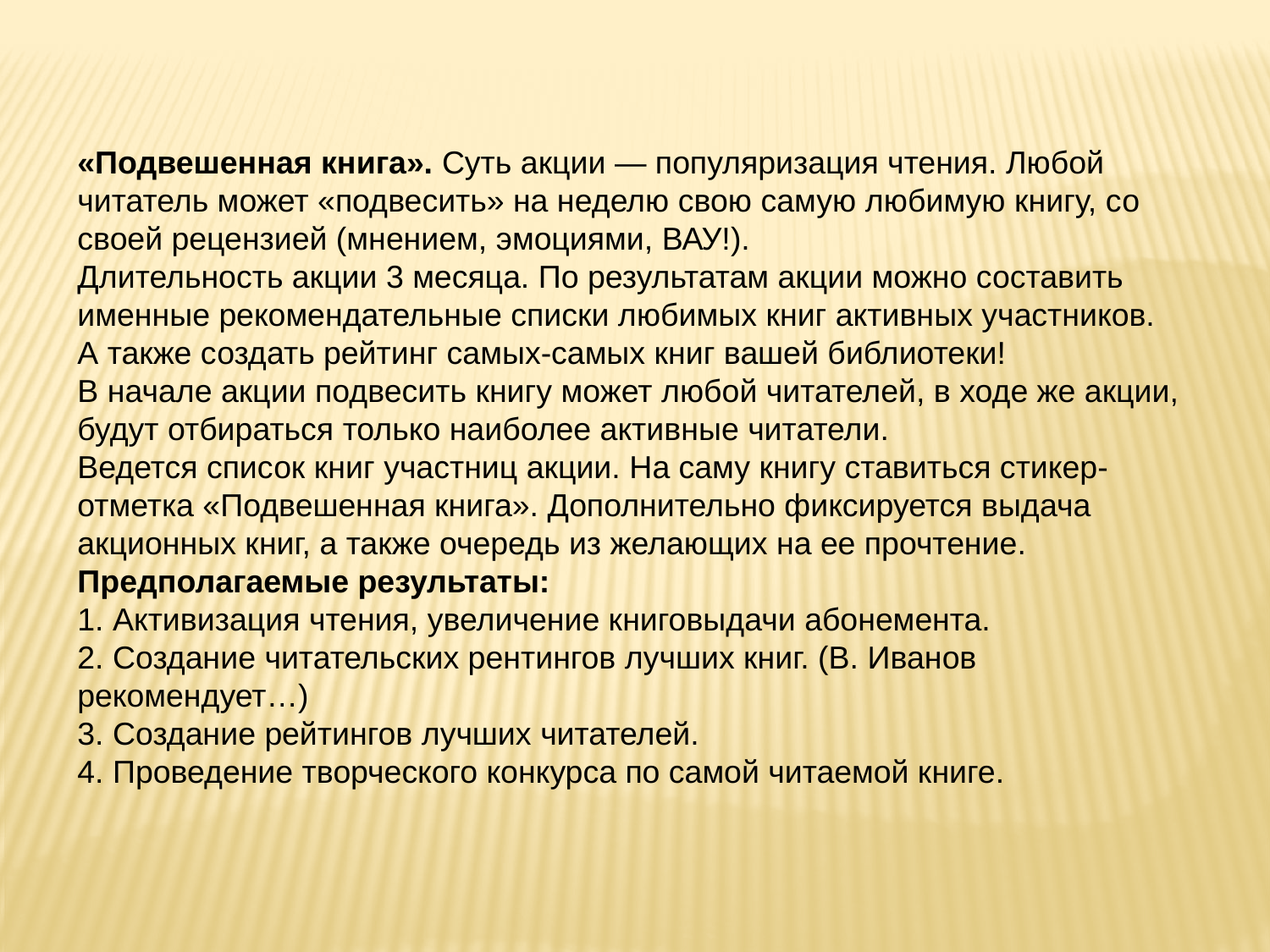

«Подвешенная книга». Суть акции — популяризация чтения. Любой читатель может «подвесить» на неделю свою самую любимую книгу, со своей рецензией (мнением, эмоциями, ВАУ!).
Длительность акции 3 месяца. По результатам акции можно составить именные рекомендательные списки любимых книг активных участников. А также создать рейтинг самых-самых книг вашей библиотеки!
В начале акции подвесить книгу может любой читателей, в ходе же акции, будут отбираться только наиболее активные читатели.
Ведется список книг участниц акции. На саму книгу ставиться стикер-отметка «Подвешенная книга». Дополнительно фиксируется выдача акционных книг, а также очередь из желающих на ее прочтение.
Предполагаемые результаты:
1. Активизация чтения, увеличение книговыдачи абонемента.
2. Создание читательских рентингов лучших книг. (В. Иванов рекомендует…)
3. Создание рейтингов лучших читателей.
4. Проведение творческого конкурса по самой читаемой книге.